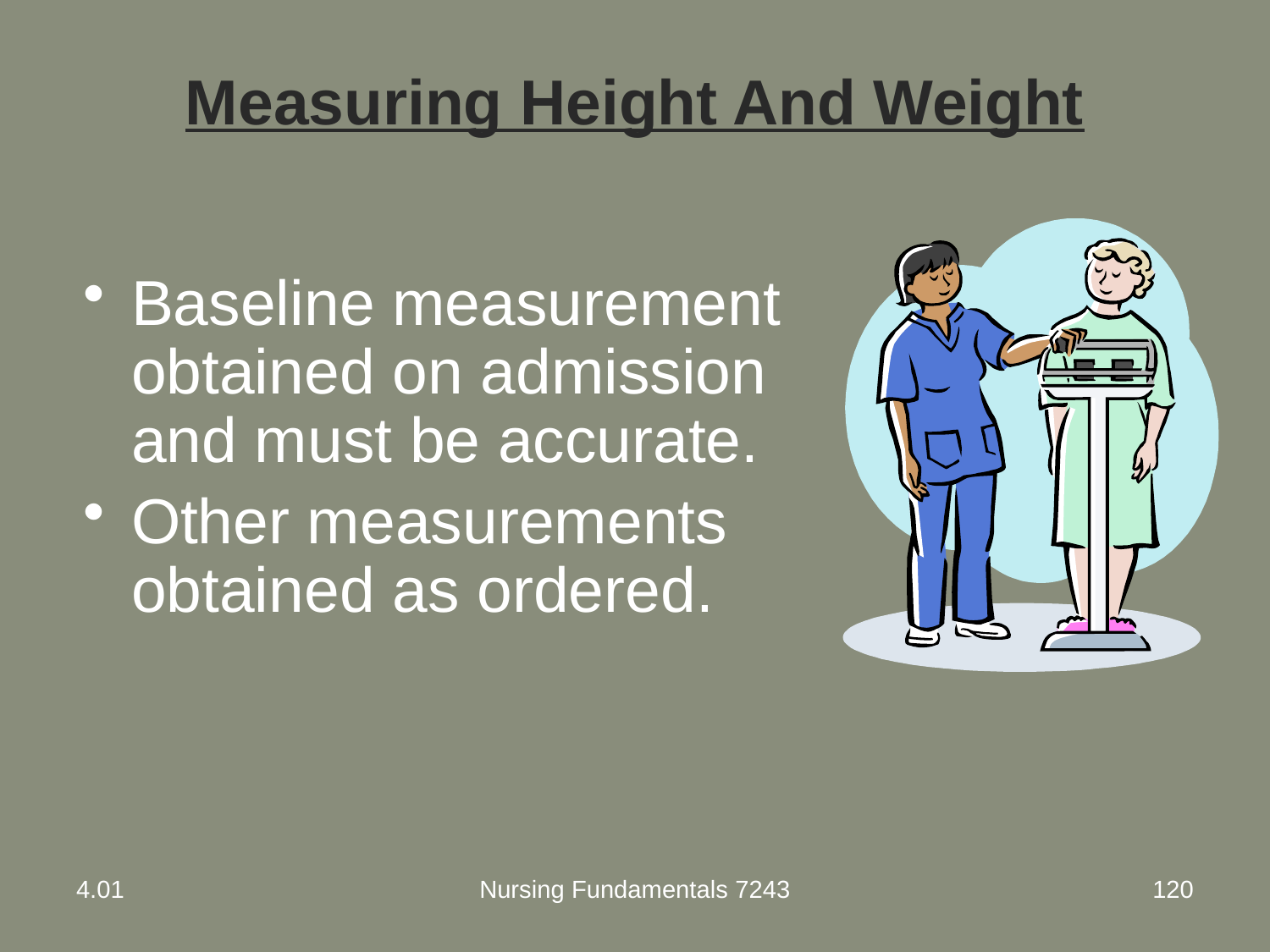

# Measuring Height And Weight

Baseline measurement obtained on admission and must be accurate.
Other measurements obtained as ordered.
4.01
Nursing Fundamentals 7243
120